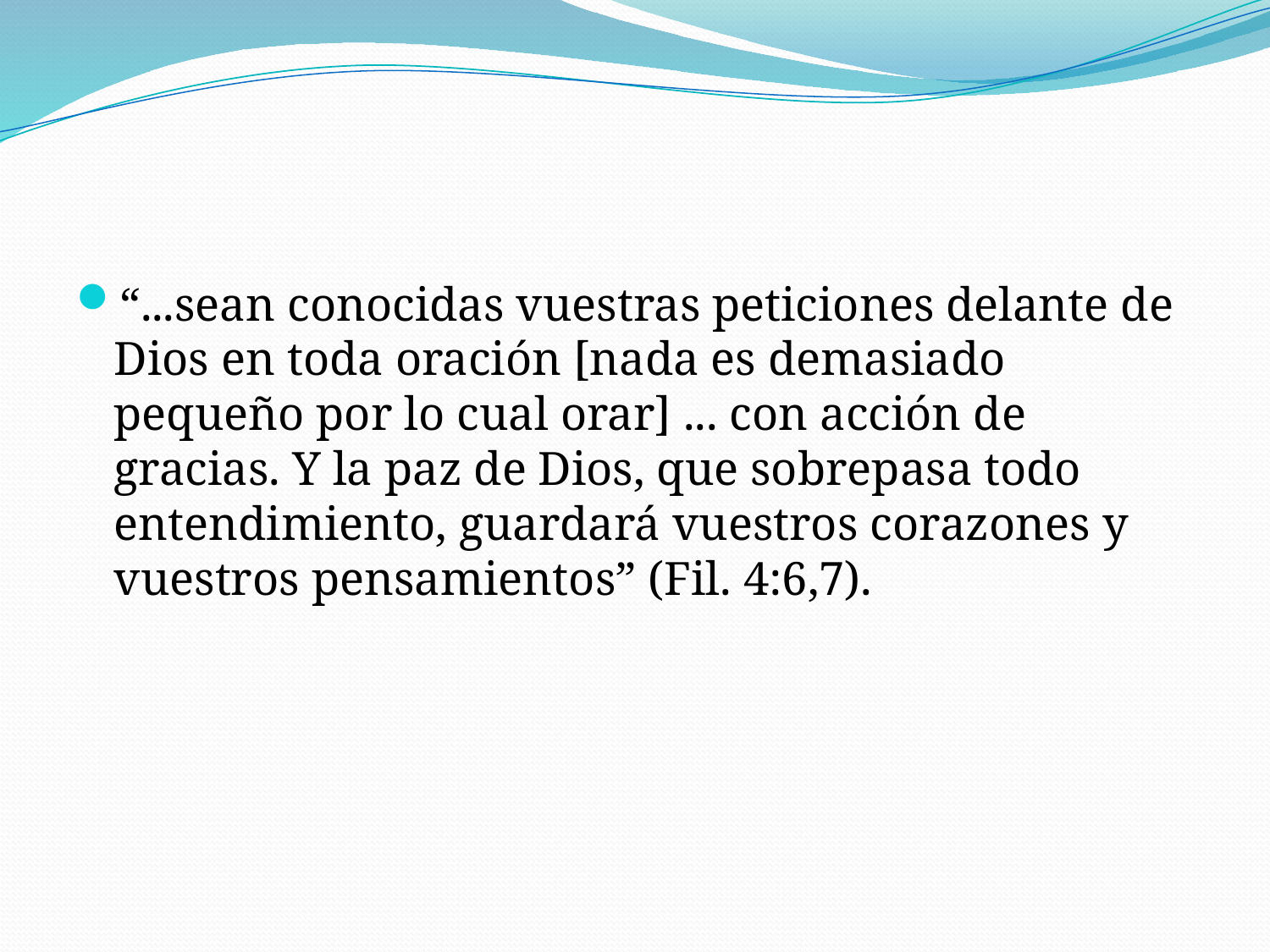

#
“...sean conocidas vuestras peticiones delante de Dios en toda oración [nada es demasiado pequeño por lo cual orar] ... con acción de gracias. Y la paz de Dios, que sobrepasa todo entendimiento, guardará vuestros corazones y vuestros pensamientos” (Fil. 4:6,7).